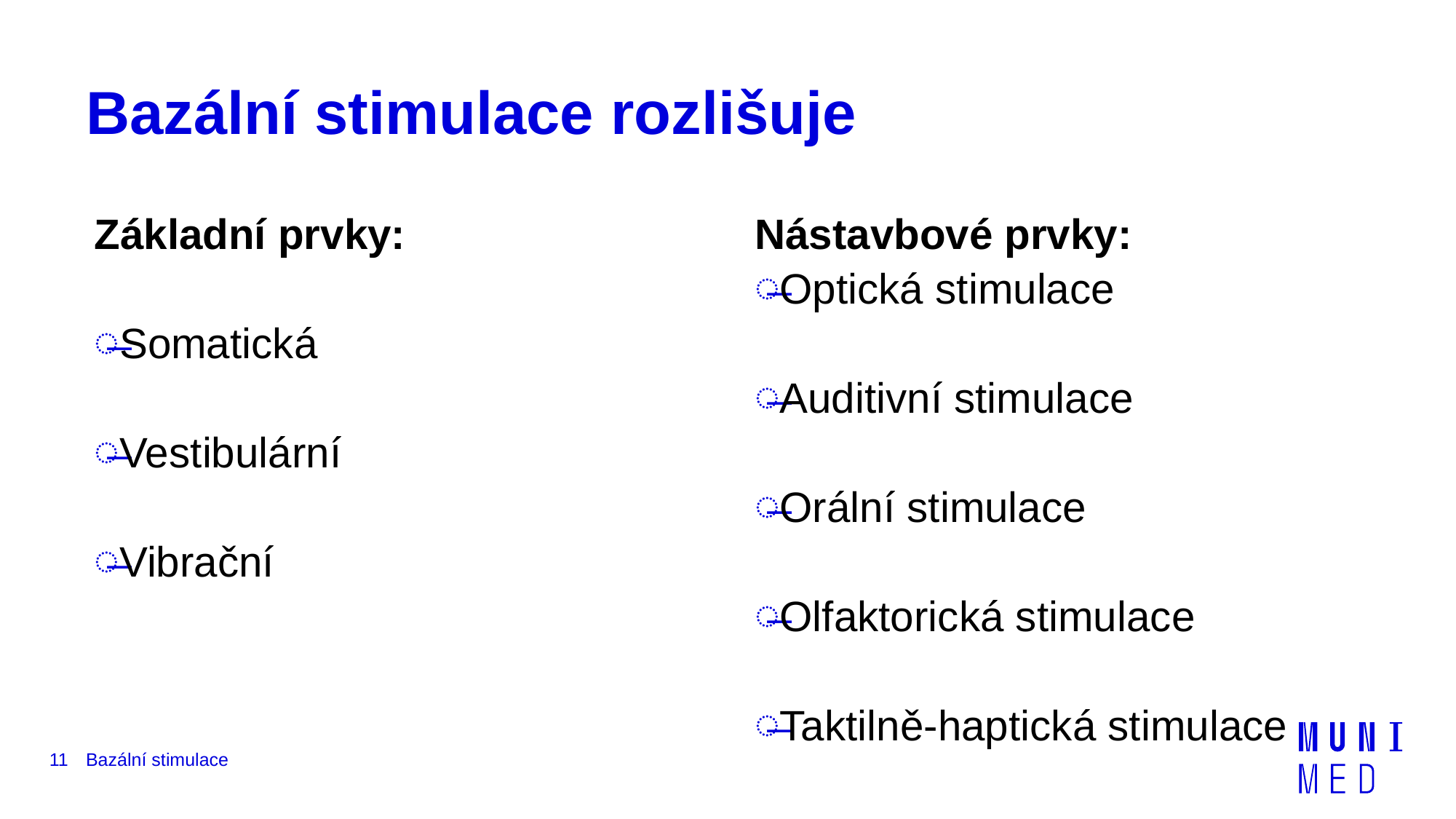

# Bazální stimulace rozlišuje
Základní prvky:

Somatická

Vestibulární

Vibrační
Nástavbové prvky:
Optická stimulace

Auditivní stimulace

Orální stimulace

Olfaktorická stimulace

Taktilně-haptická stimulace
11
Bazální stimulace